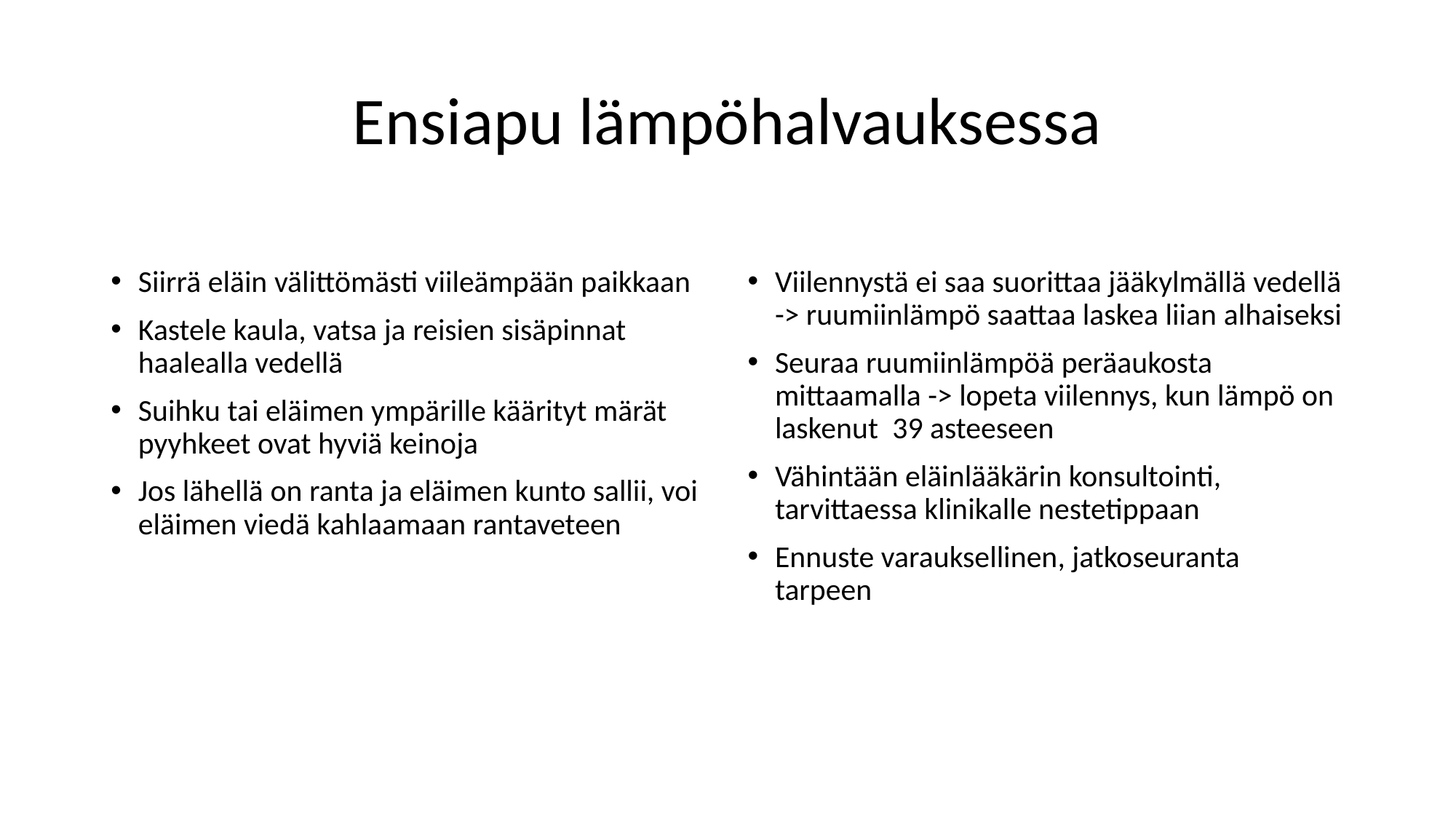

# Ensiapu lämpöhalvauksessa
Siirrä eläin välittömästi viileämpään paikkaan
Kastele kaula, vatsa ja reisien sisäpinnat haalealla vedellä
Suihku tai eläimen ympärille käärityt märät pyyhkeet ovat hyviä keinoja
Jos lähellä on ranta ja eläimen kunto sallii, voi eläimen viedä kahlaamaan rantaveteen

Viilennystä ei saa suorittaa jääkylmällä vedellä -> ruumiinlämpö saattaa laskea liian alhaiseksi
Seuraa ruumiinlämpöä peräaukosta mittaamalla -> lopeta viilennys, kun lämpö on laskenut  39 asteeseen
Vähintään eläinlääkärin konsultointi, tarvittaessa klinikalle nestetippaan
Ennuste varauksellinen, jatkoseuranta tarpeen